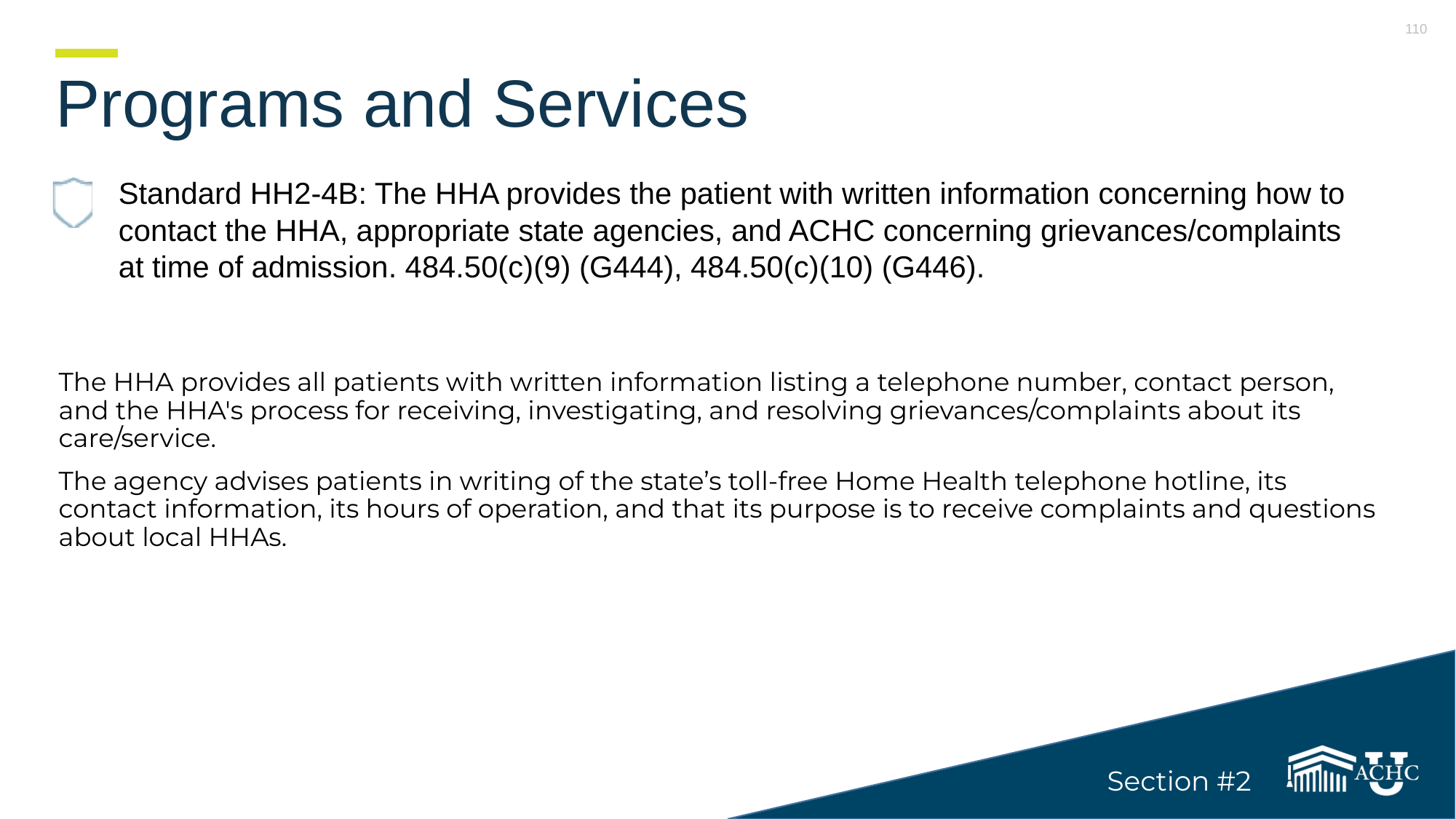

Section 2
# Programs and Services
Standard HH2-4B: The HHA provides the patient with written information concerning how to contact the HHA, appropriate state agencies, and ACHC concerning grievances/complaints at time of admission. 484.50(c)(9) (G444), 484.50(c)(10) (G446).
The HHA provides all patients with written information listing a telephone number, contact person, and the HHA's process for receiving, investigating, and resolving grievances/complaints about its care/service.
The agency advises patients in writing of the state’s toll-free Home Health telephone hotline, its contact information, its hours of operation, and that its purpose is to receive complaints and questions about local HHAs.
Section #2